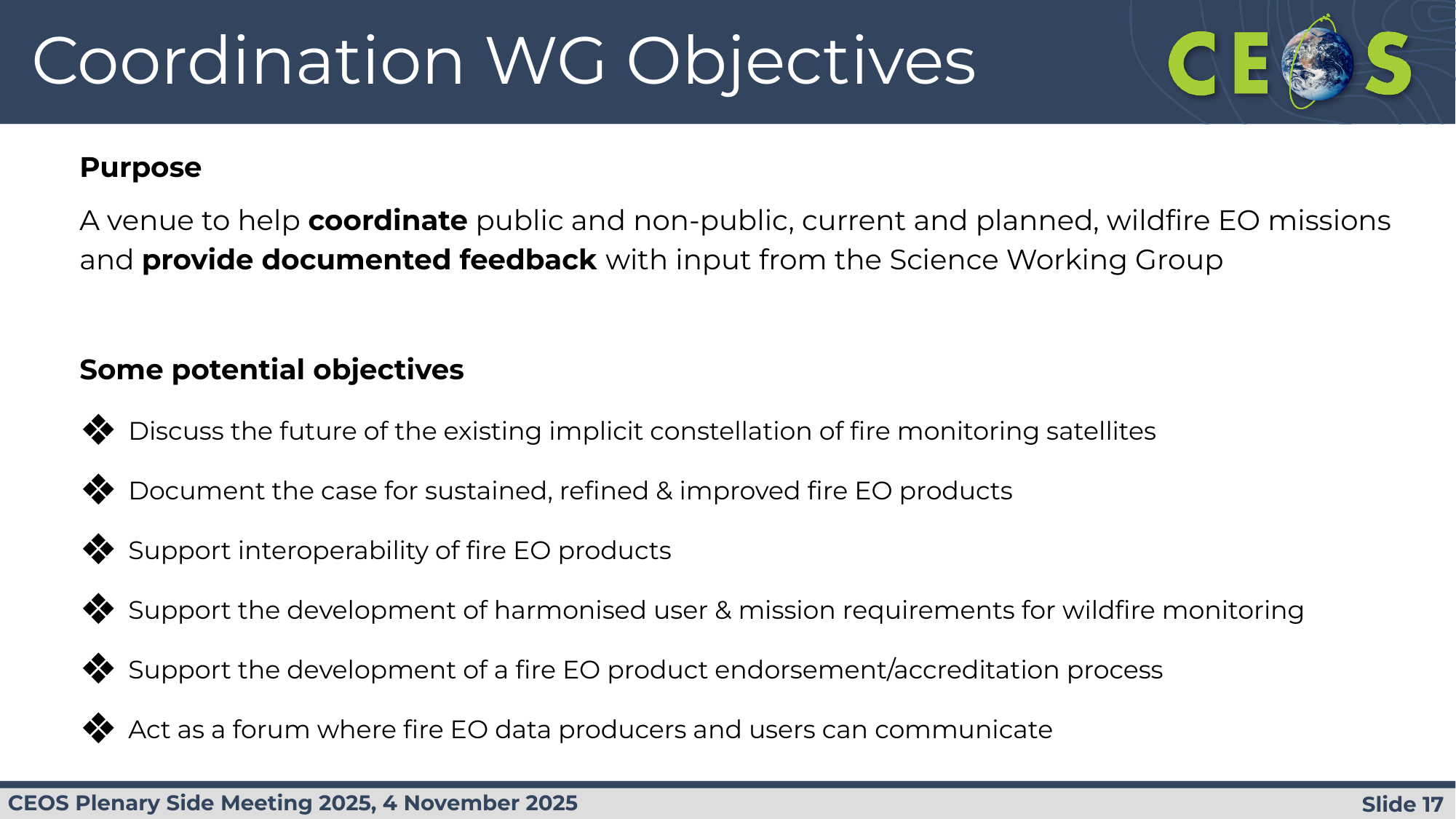

# Coordination WG Objectives
Purpose
A venue to help coordinate public and non-public, current and planned, wildfire EO missions and provide documented feedback with input from the Science Working Group

Some potential objectives
Discuss the future of the existing implicit constellation of fire monitoring satellites
Document the case for sustained, refined & improved fire EO products
Support interoperability of fire EO products
Support the development of harmonised user & mission requirements for wildfire monitoring
Support the development of a fire EO product endorsement/accreditation process
Act as a forum where fire EO data producers and users can communicate